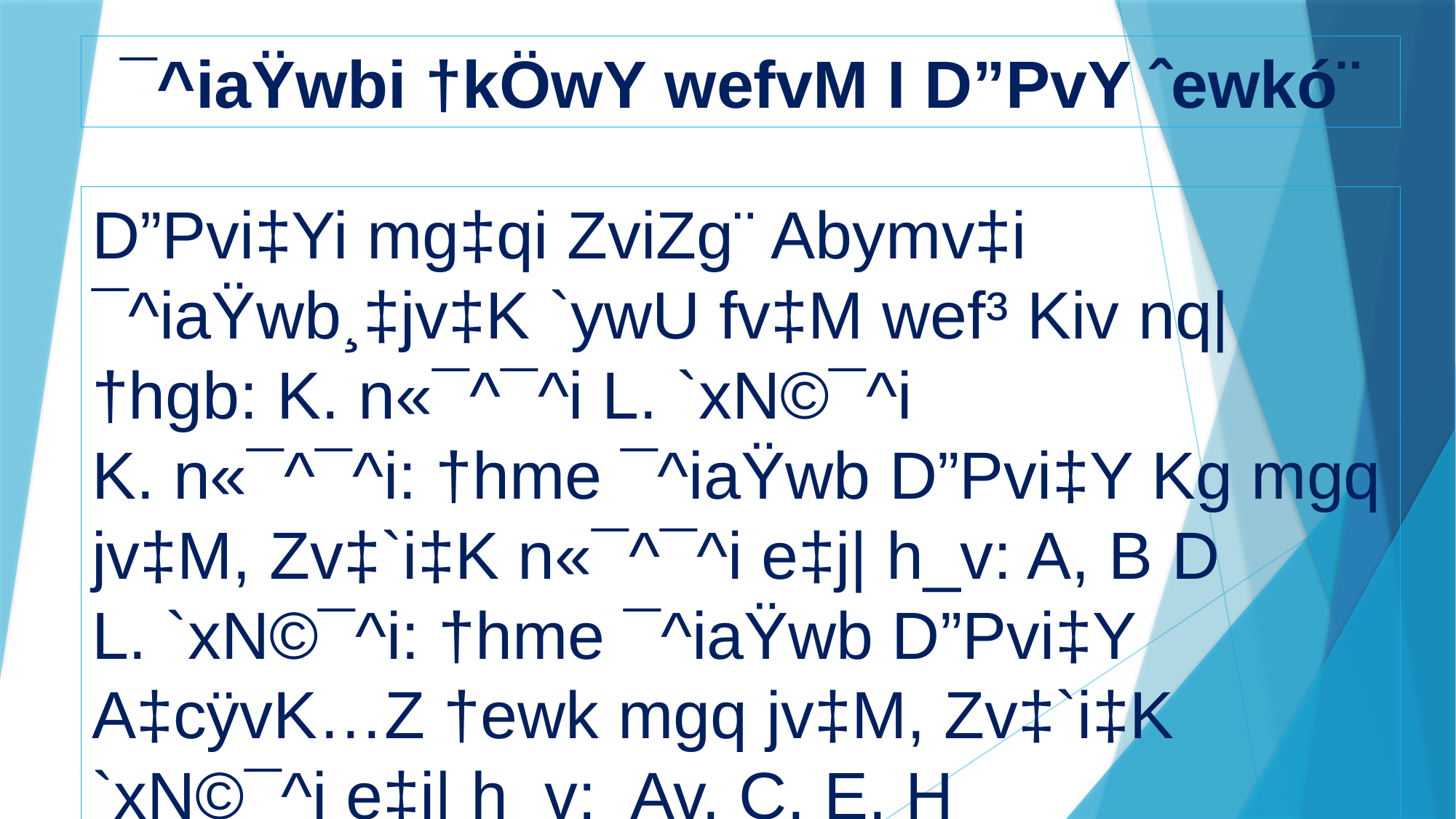

¯^iaŸwbi †kÖwY wefvM I D”PvY ˆewkó¨
D”Pvi‡Yi mg‡qi ZviZg¨ Abymv‡i ¯^iaŸwb¸‡jv‡K `ywU fv‡M wef³ Kiv nq| †hgb: K. n«¯^¯^i L. `xN©¯^i
K. n«¯^¯^i: †hme ¯^iaŸwb D”Pvi‡Y Kg mgq jv‡M, Zv‡`i‡K n«¯^¯^i e‡j| h_v: A, B D
L. `xN©¯^i: †hme ¯^iaŸwb D”Pvi‡Y A‡cÿvK…Z †ewk mgq jv‡M, Zv‡`i‡K `xN©¯^i e‡j| h_v:  Av, C, E, H